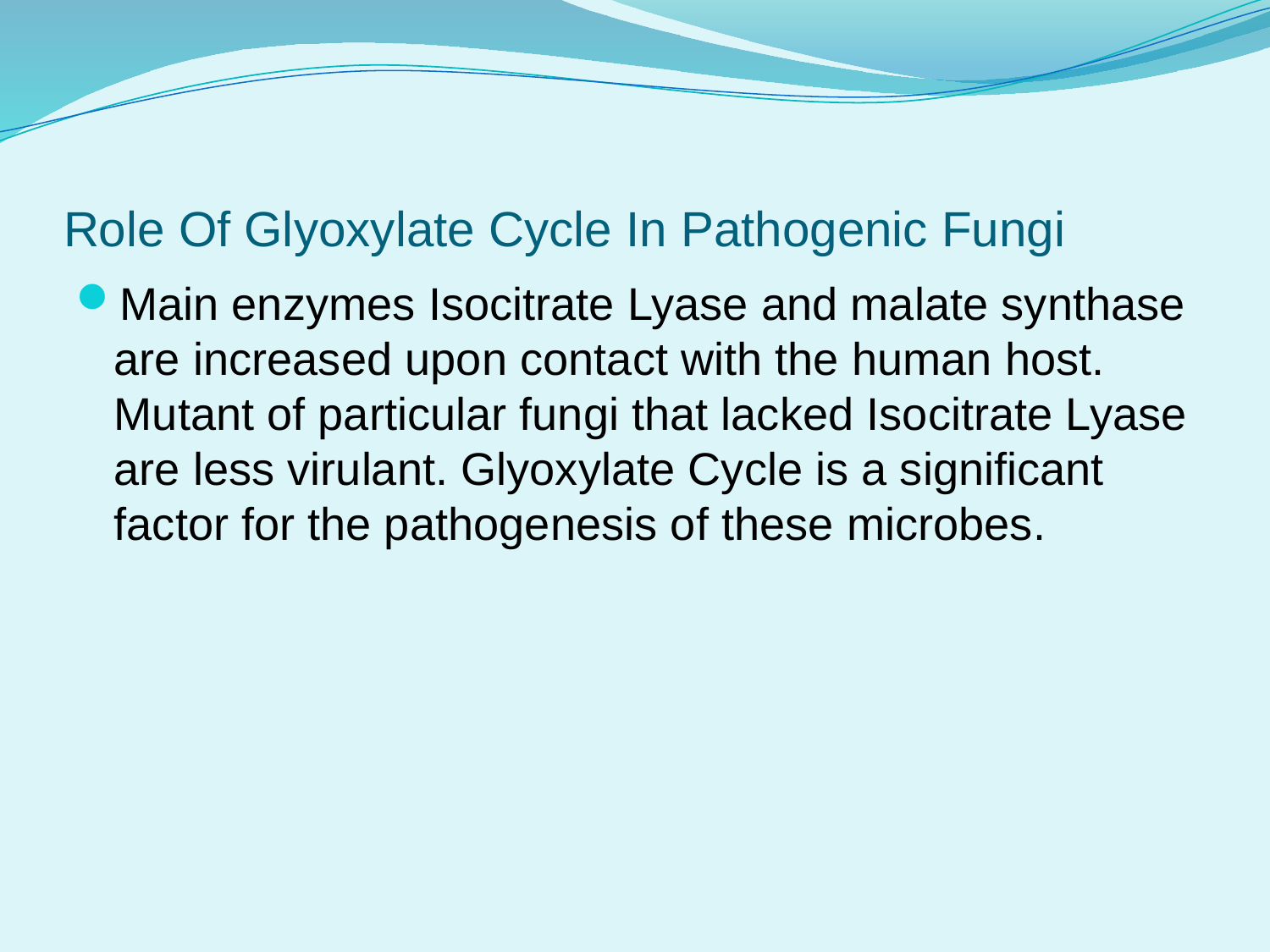

# Role Of Glyoxylate Cycle In Pathogenic Fungi
Main enzymes Isocitrate Lyase and malate synthase are increased upon contact with the human host. Mutant of particular fungi that lacked Isocitrate Lyase are less virulant. Glyoxylate Cycle is a significant factor for the pathogenesis of these microbes.